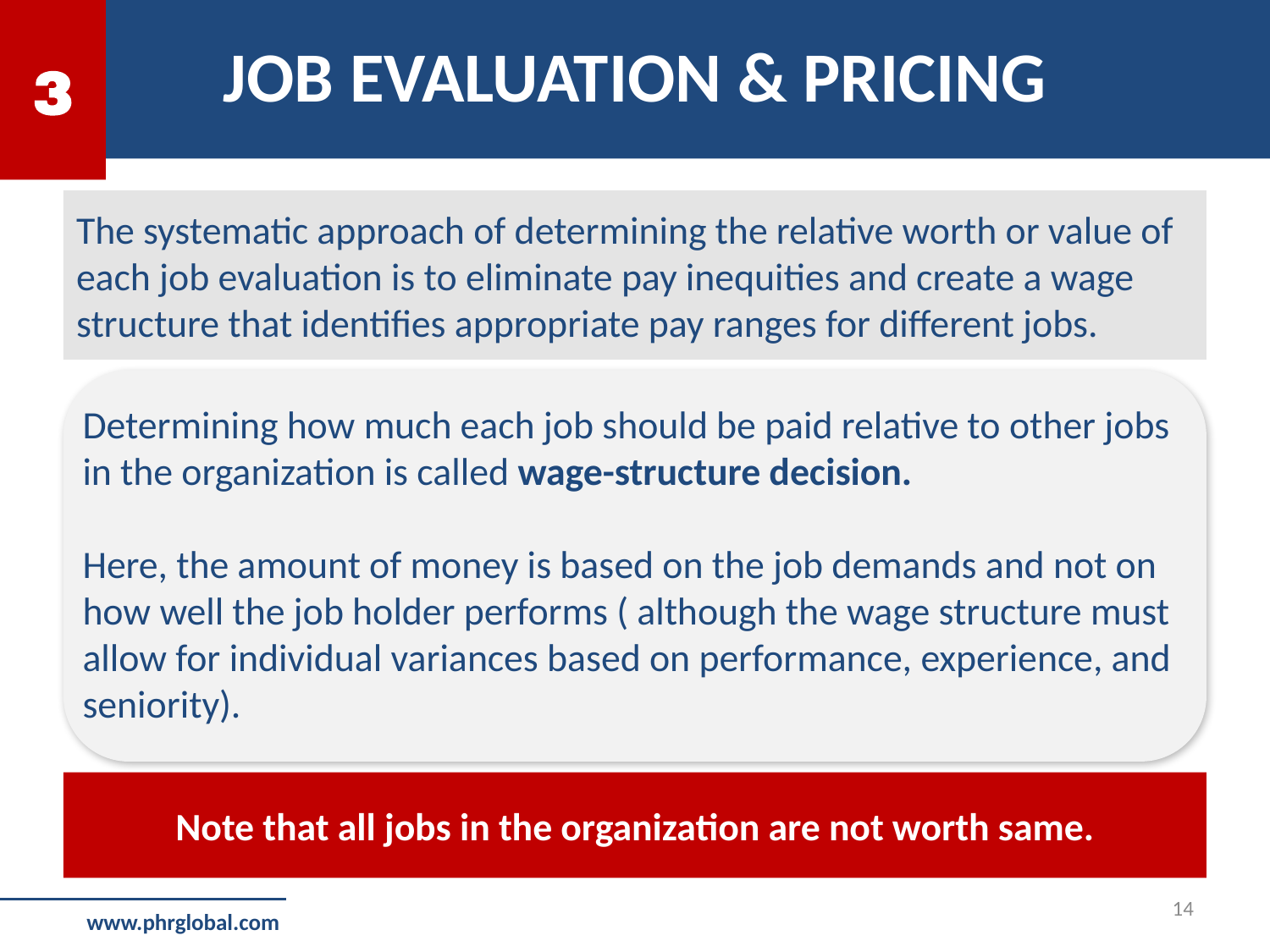

JOB EVALUATION & PRICING
3
The systematic approach of determining the relative worth or value of each job evaluation is to eliminate pay inequities and create a wage structure that identifies appropriate pay ranges for different jobs.
Determining how much each job should be paid relative to other jobs in the organization is called wage-structure decision.

Here, the amount of money is based on the job demands and not on how well the job holder performs ( although the wage structure must allow for individual variances based on performance, experience, and seniority).
Note that all jobs in the organization are not worth same.
14